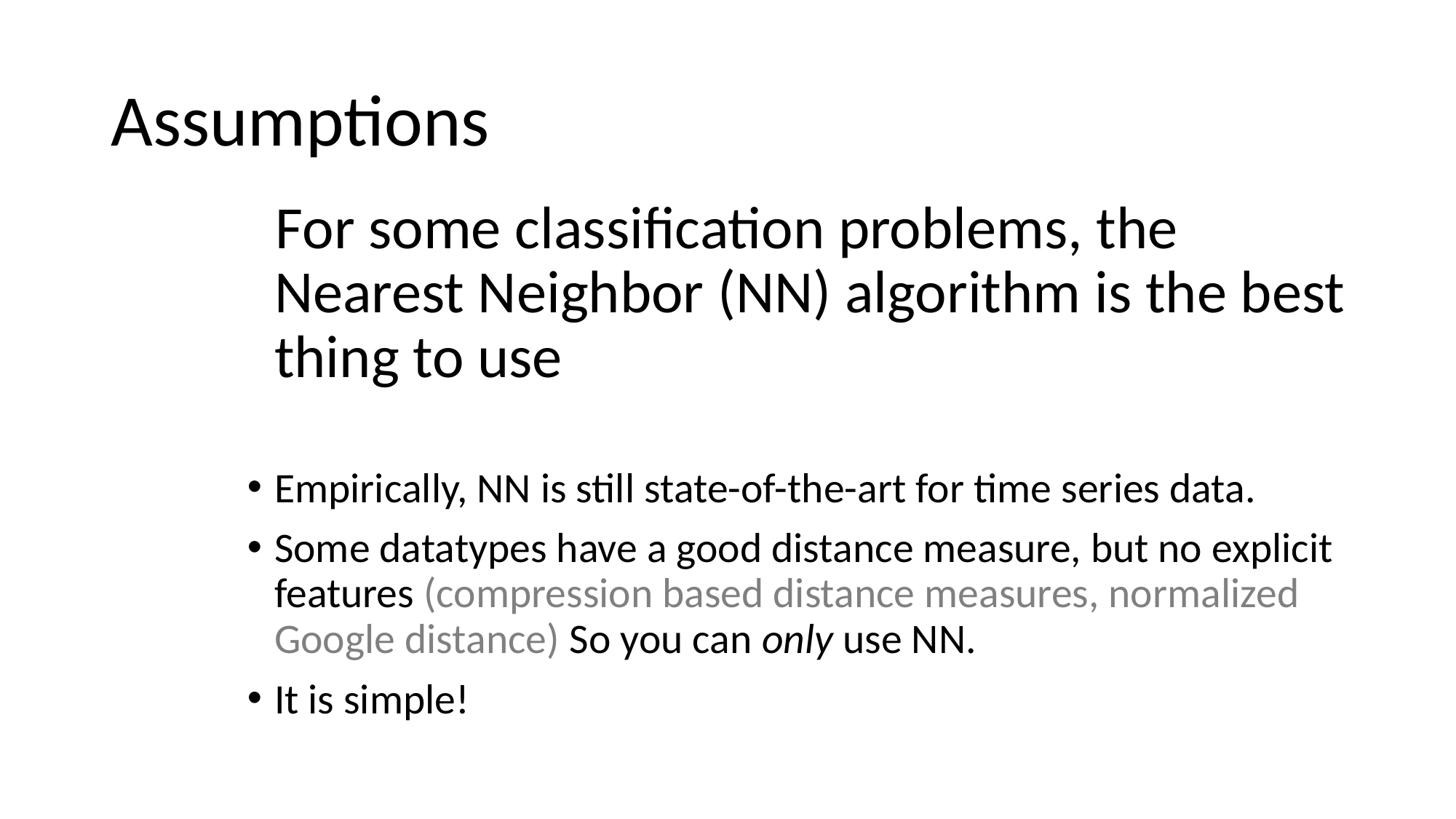

# Assumptions
   For some classification problems, the Nearest Neighbor (NN) algorithm is the best thing to use

Empirically, NN is still state-of-the-art for time series data.
Some datatypes have a good distance measure, but no explicit features (compression based distance measures, normalized Google distance) So you can only use NN.
It is simple!